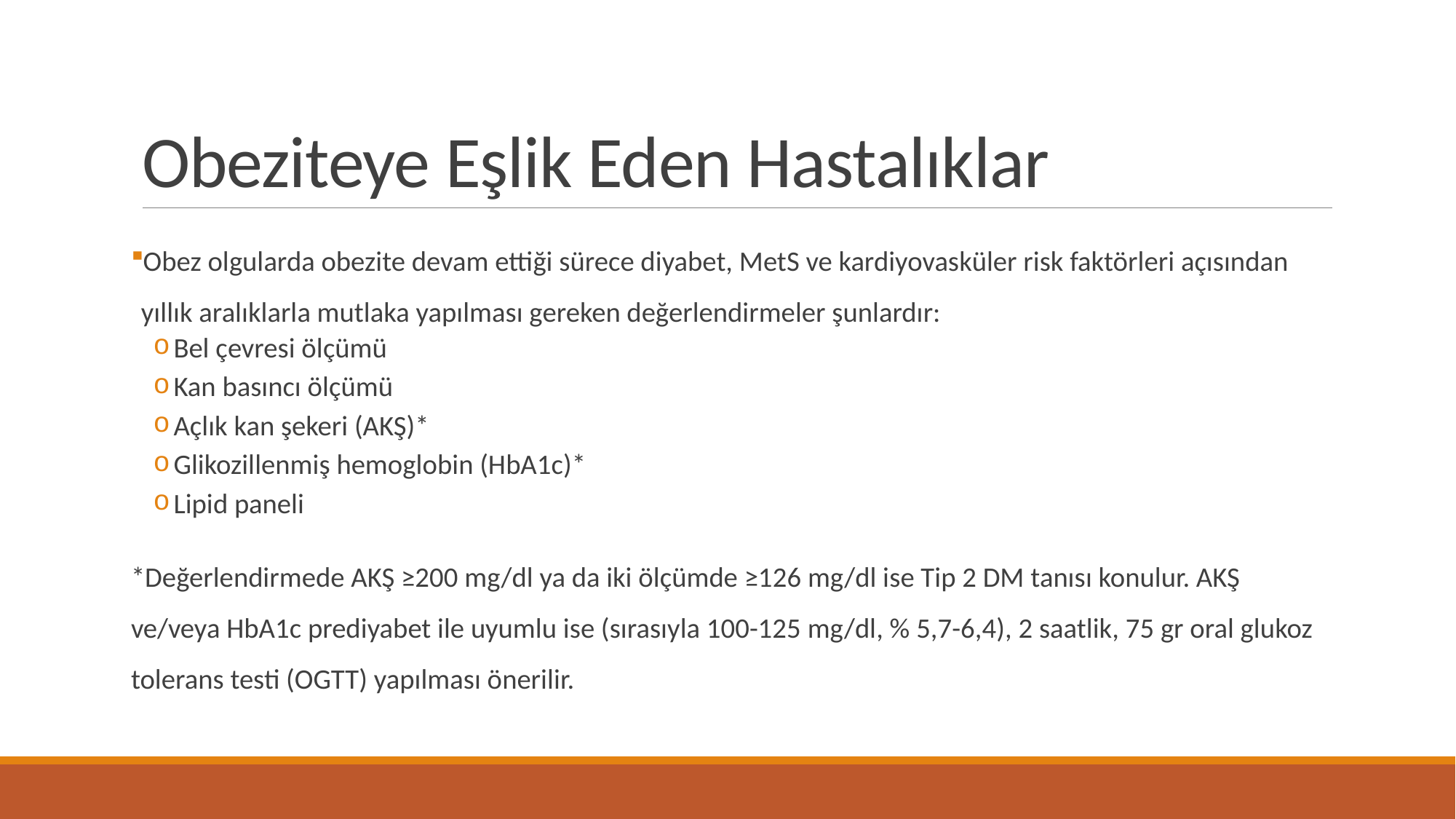

# Obeziteye Eşlik Eden Hastalıklar
Obez olgularda obezite devam ettiği sürece diyabet, MetS ve kardiyovasküler risk faktörleri açısından yıllık aralıklarla mutlaka yapılması gereken değerlendirmeler şunlardır:
Bel çevresi ölçümü
Kan basıncı ölçümü
Açlık kan şekeri (AKŞ)*
Glikozillenmiş hemoglobin (HbA1c)*
Lipid paneli
*Değerlendirmede AKŞ ≥200 mg/dl ya da iki ölçümde ≥126 mg/dl ise Tip 2 DM tanısı konulur. AKŞ ve/veya HbA1c prediyabet ile uyumlu ise (sırasıyla 100-125 mg/dl, % 5,7-6,4), 2 saatlik, 75 gr oral glukoz tolerans testi (OGTT) yapılması önerilir.